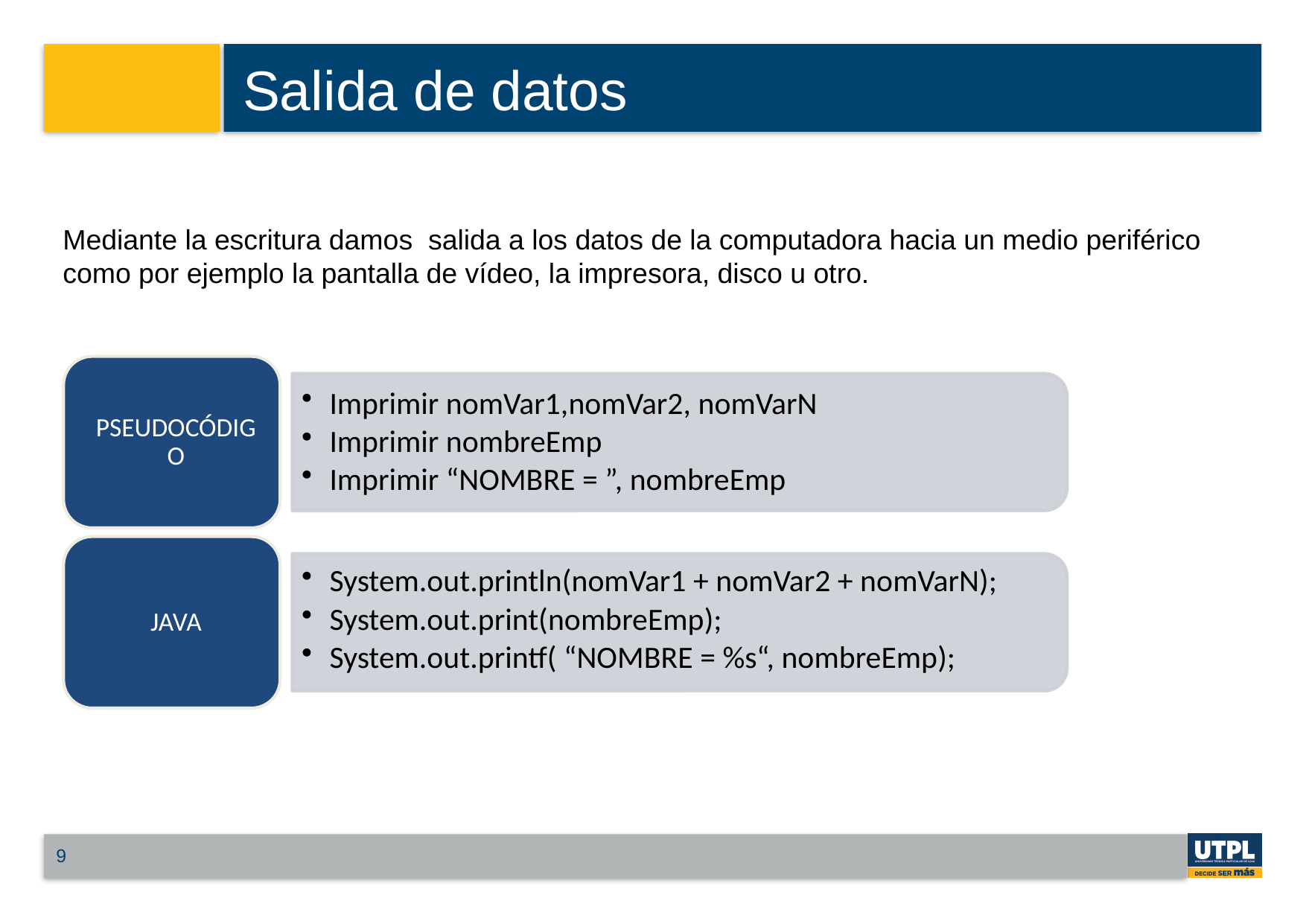

# Salida de datos
Mediante la escritura damos  salida a los datos de la computadora hacia un medio periférico como por ejemplo la pantalla de vídeo, la impresora, disco u otro.

Imprimir nomVar1,nomVar2, nomVarN
Imprimir nombreEmp
Imprimir “NOMBRE = ”, nombreEmp
PSEUDOCÓDIGO
System.out.println(nomVar1 + nomVar2 + nomVarN);
System.out.print(nombreEmp);
System.out.printf( “NOMBRE = %s“, nombreEmp);
JAVA
9